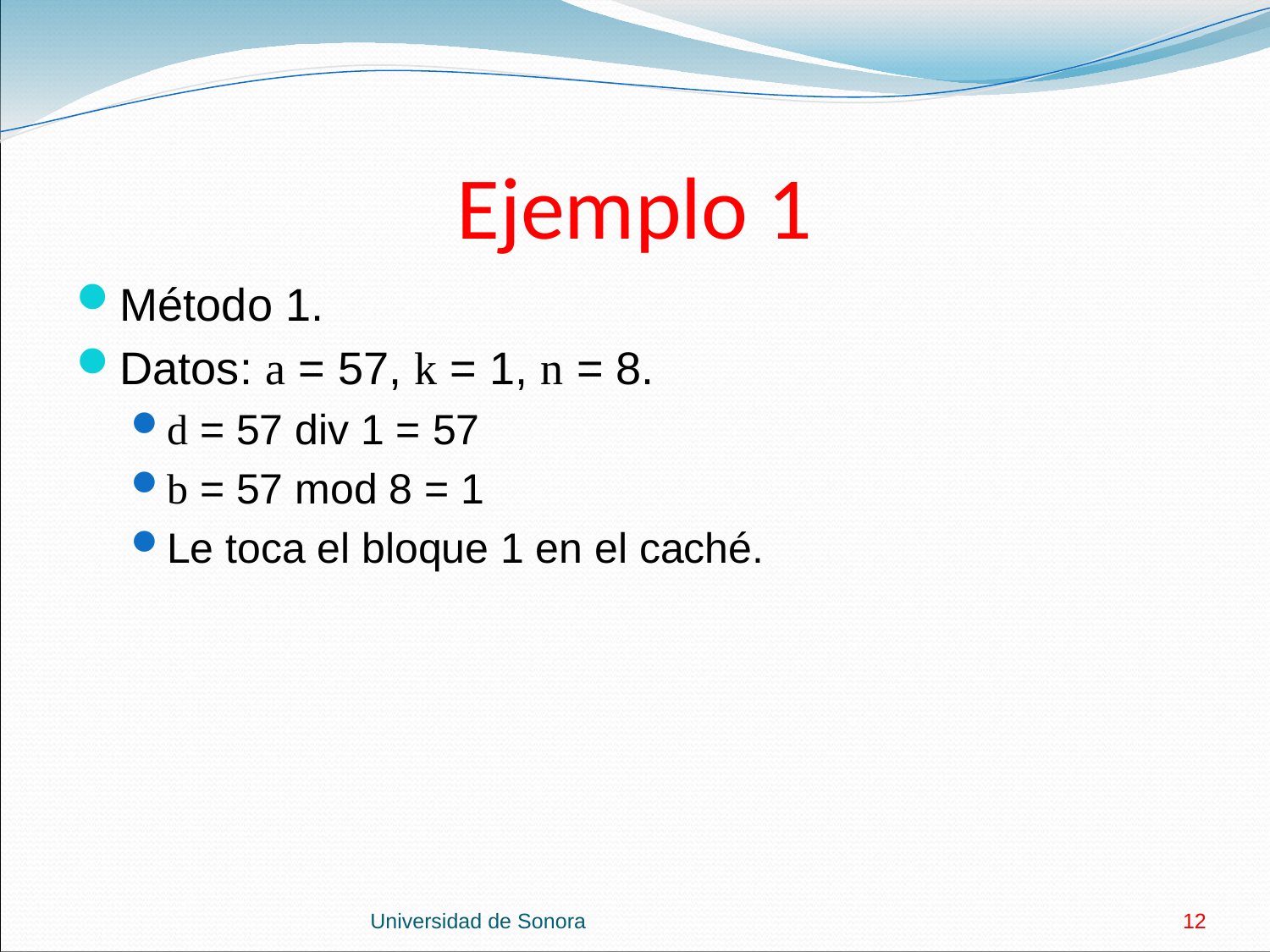

# Ejemplo 1
Método 1.
Datos: a = 57, k = 1, n = 8.
d = 57 div 1 = 57
b = 57 mod 8 = 1
Le toca el bloque 1 en el caché.

Universidad de Sonora
12